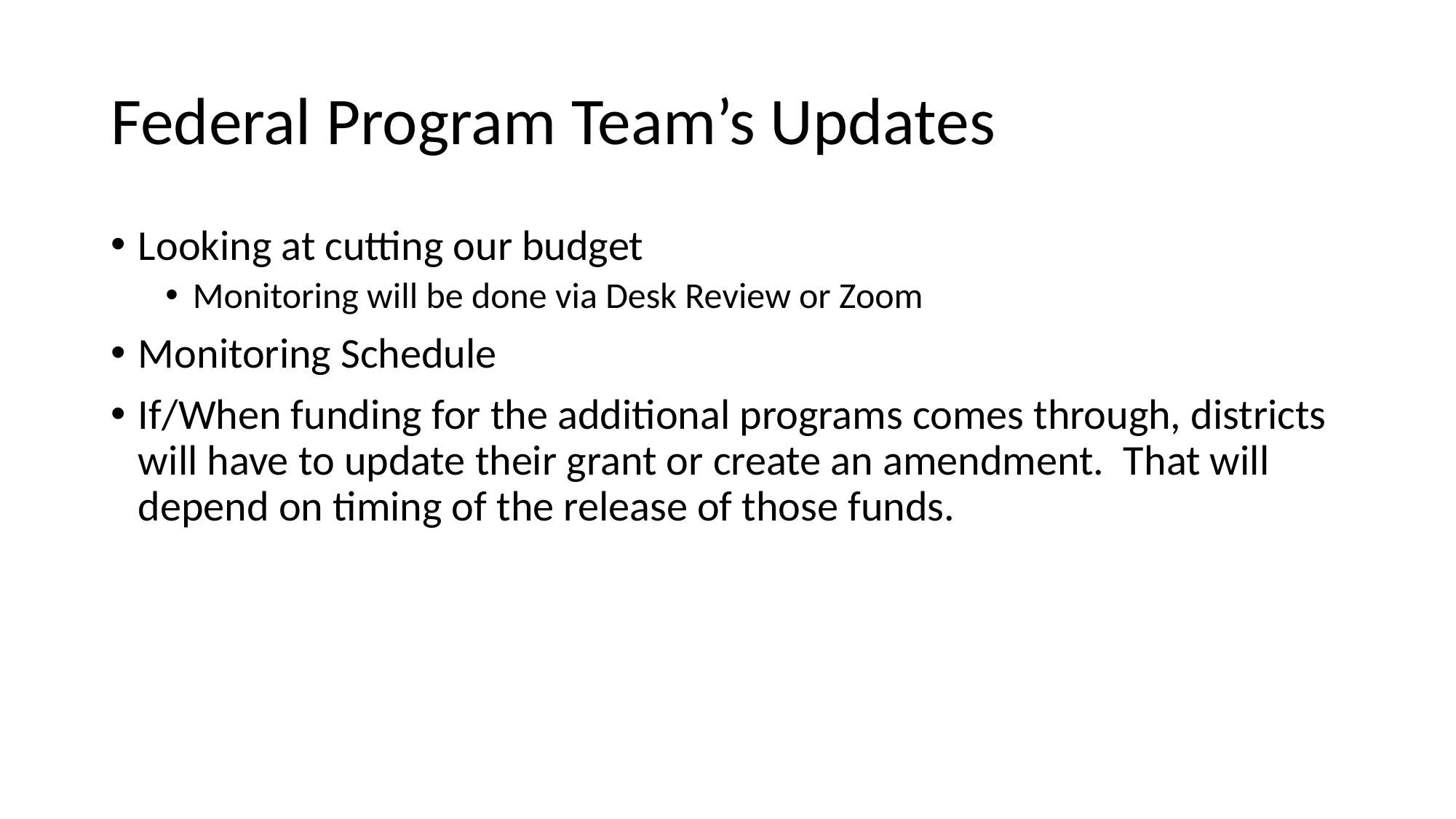

# Federal Program Team’s Updates
Looking at cutting our budget
Monitoring will be done via Desk Review or Zoom
Monitoring Schedule
If/When funding for the additional programs comes through, districts will have to update their grant or create an amendment.  That will depend on timing of the release of those funds.